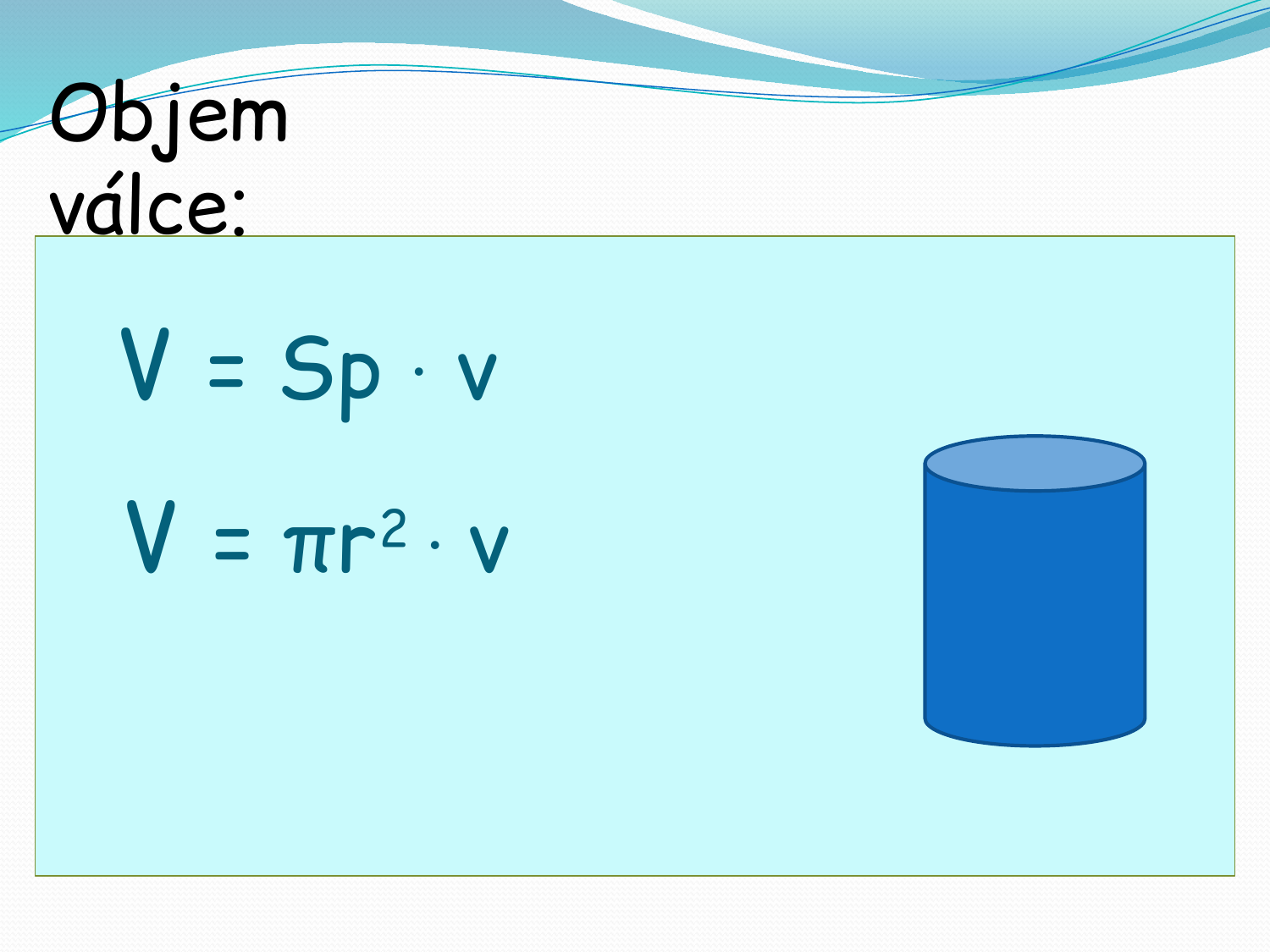

Objem
válce:
# V = Sp . v V = πr2 . v